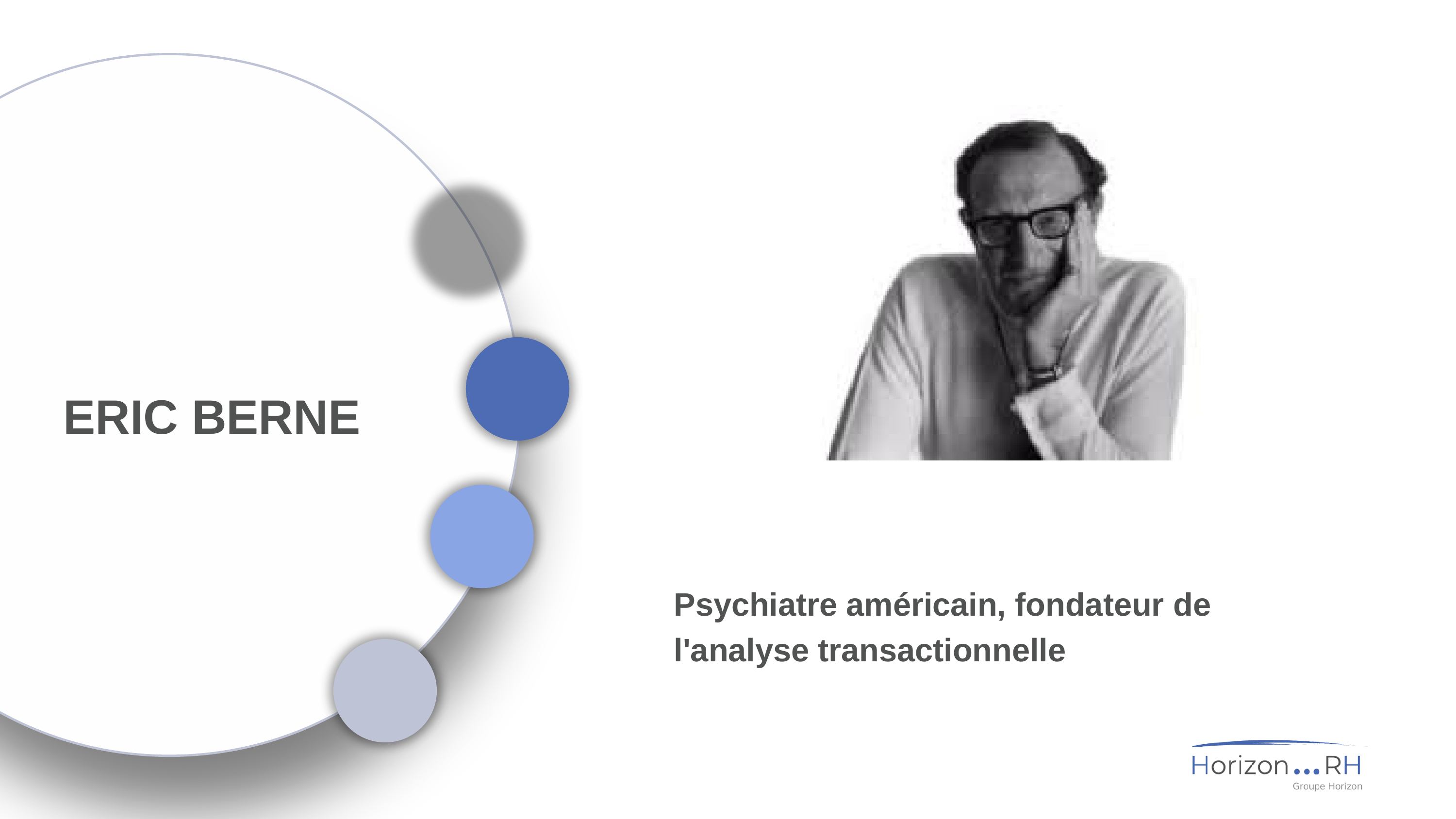

ERIC BERNE

Psychiatre américain, fondateur de l'analyse transactionnelle